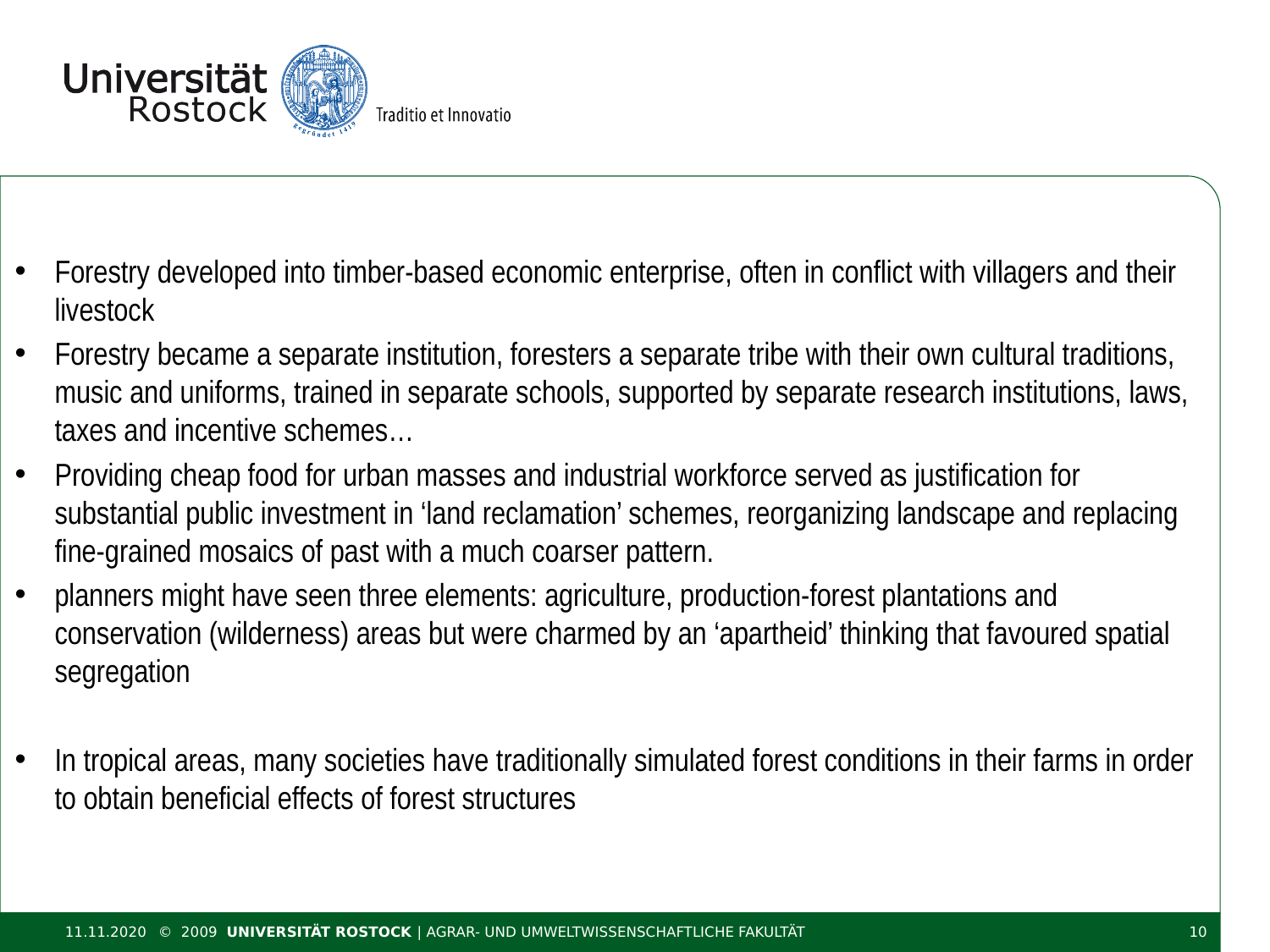

#

Forestry developed into timber-based economic enterprise, often in conflict with villagers and their livestock
Forestry became a separate institution, foresters a separate tribe with their own cultural traditions, music and uniforms, trained in separate schools, supported by separate research institutions, laws, taxes and incentive schemes…
Providing cheap food for urban masses and industrial workforce served as justification for substantial public investment in ‘land reclamation’ schemes, reorganizing landscape and replacing fine-grained mosaics of past with a much coarser pattern.
planners might have seen three elements: agriculture, production-forest plantations and conservation (wilderness) areas but were charmed by an ‘apartheid’ thinking that favoured spatial segregation

In tropical areas, many societies have traditionally simulated forest conditions in their farms in order to obtain beneficial effects of forest structures

11.11.2020
©  2009  UNIVERSITÄT ROSTOCK | Agrar- und Umweltwissenschaftliche Fakultät
10